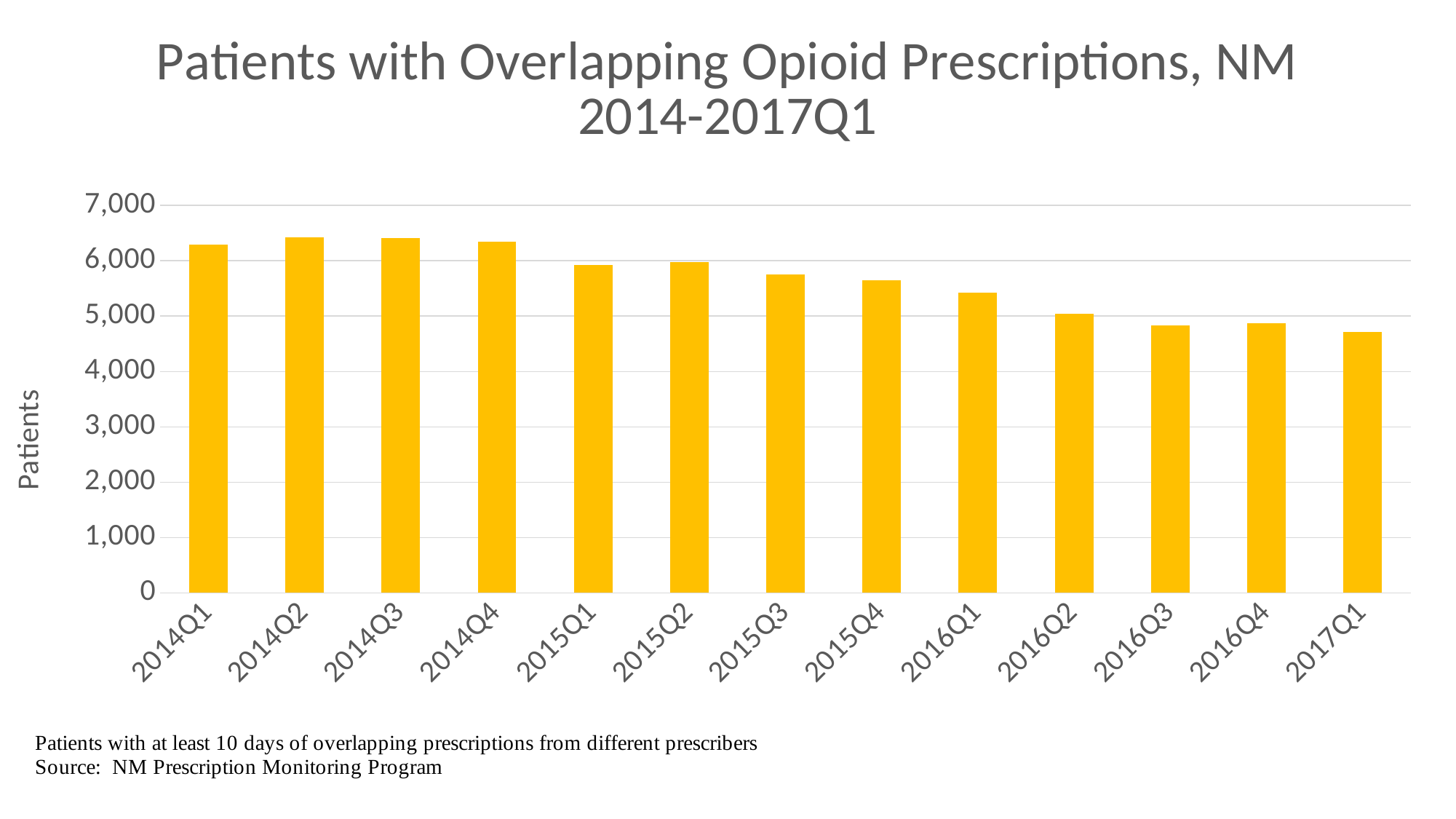

### Chart: Patients with Overlapping Opioid Prescriptions, NM 2014-2017Q1

| Category |  |
|---|---|
| 2014Q1 | 6285.0 |
| 2014Q2 | 6428.0 |
| 2014Q3 | 6416.0 |
| 2014Q4 | 6337.0 |
| 2015Q1 | 5926.0 |
| 2015Q2 | 5971.0 |
| 2015Q3 | 5756.0 |
| 2015Q4 | 5647.0 |
| 2016Q1 | 5420.0 |
| 2016Q2 | 5040.0 |
| 2016Q3 | 4836.0 |
| 2016Q4 | 4871.0 |
| 2017Q1 | 4717.0 |